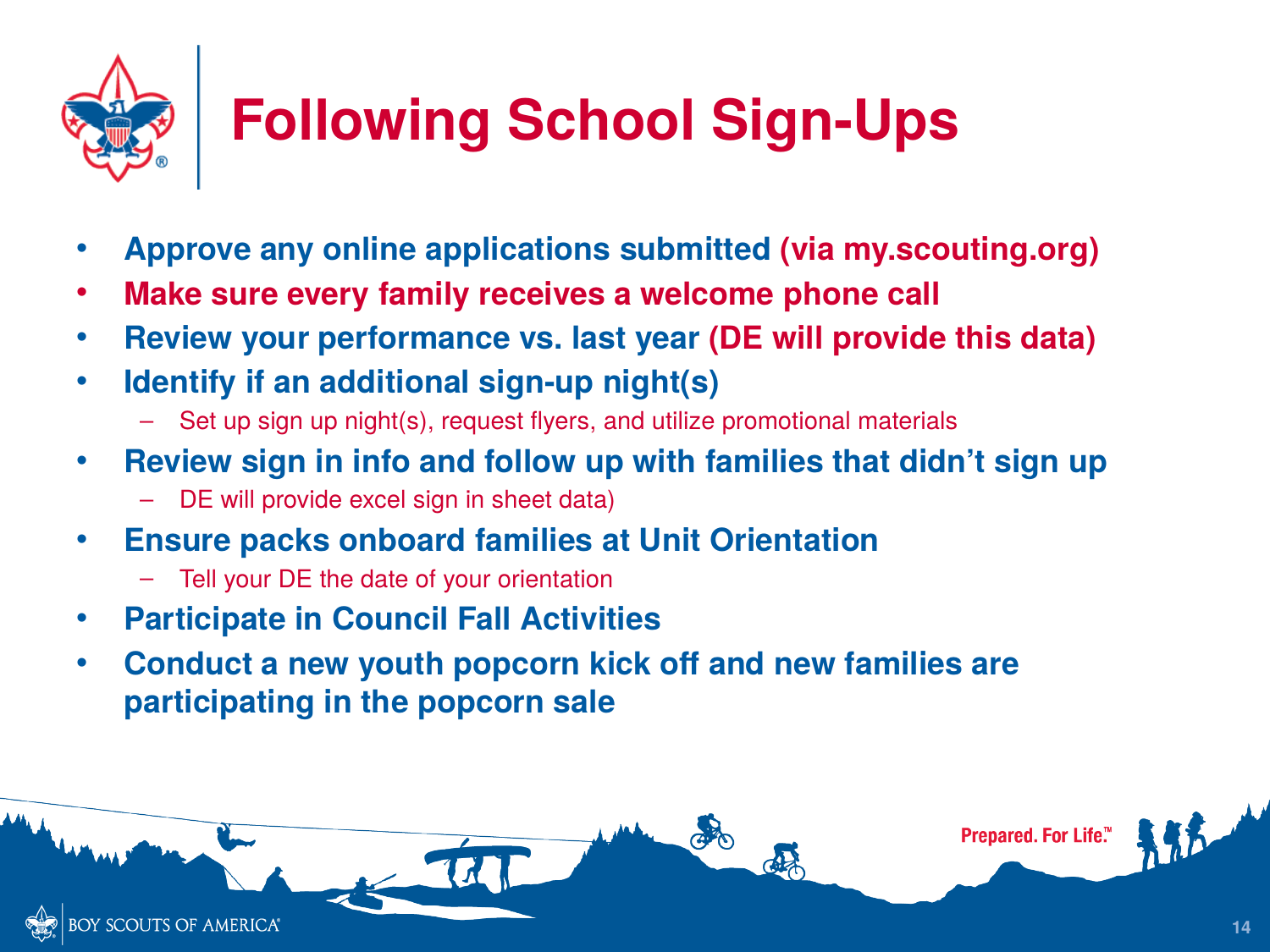

# Following School Sign-Ups
Approve any online applications submitted (via my.scouting.org)
Make sure every family receives a welcome phone call
Review your performance vs. last year (DE will provide this data)
Identify if an additional sign-up night(s)
Set up sign up night(s), request flyers, and utilize promotional materials
Review sign in info and follow up with families that didn’t sign up
DE will provide excel sign in sheet data)
Ensure packs onboard families at Unit Orientation
Tell your DE the date of your orientation
Participate in Council Fall Activities
Conduct a new youth popcorn kick off and new families are participating in the popcorn sale

14